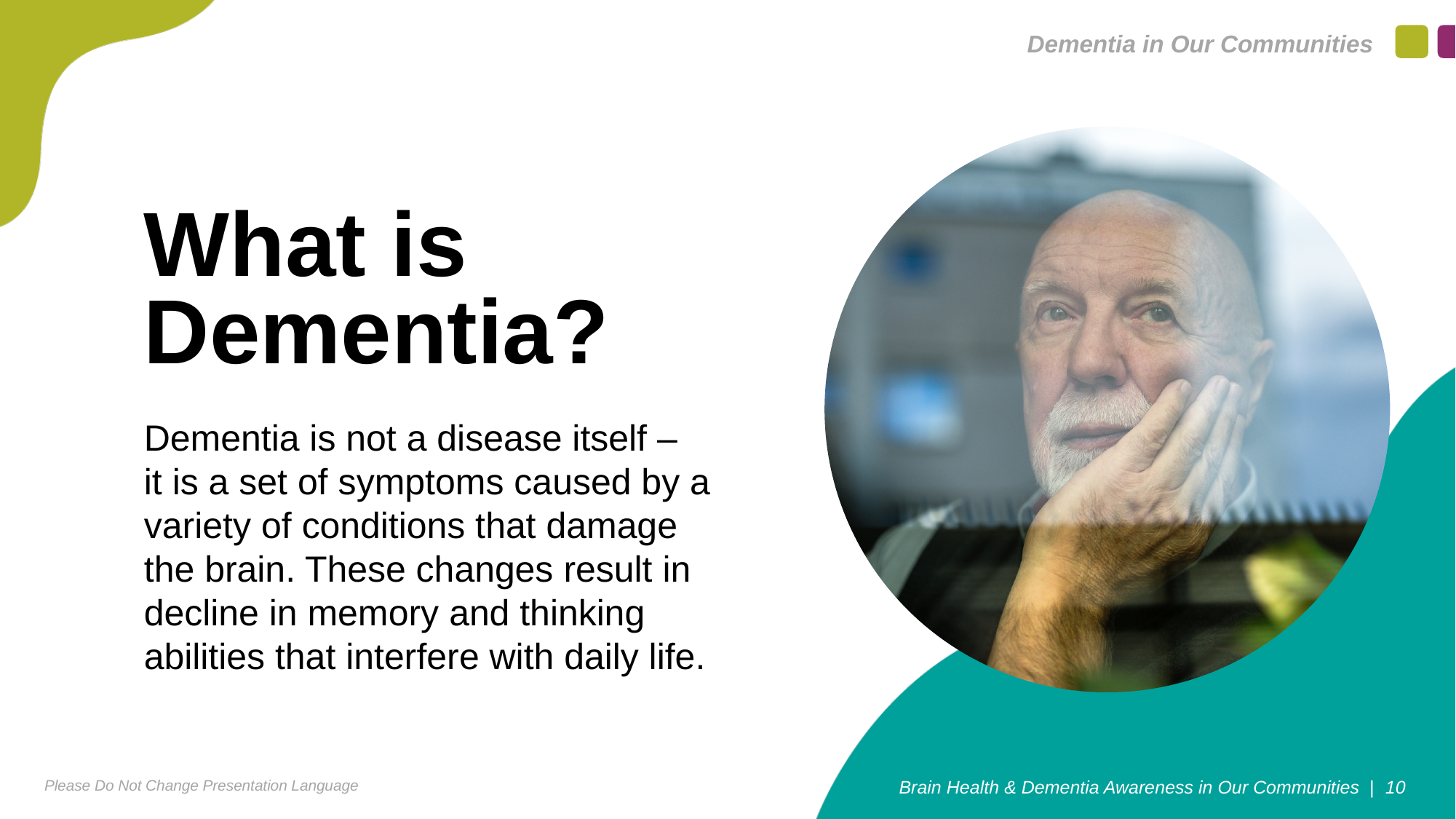

Dementia in Our Communities

What is Dementia?
Dementia is not a disease itself –
it is a set of symptoms caused by a variety of conditions that damage the brain. These changes result in decline in memory and thinking abilities that interfere with daily life.
Please Do Not Change Presentation Language
Brain Health & Dementia Awareness in Our Communities  |  10